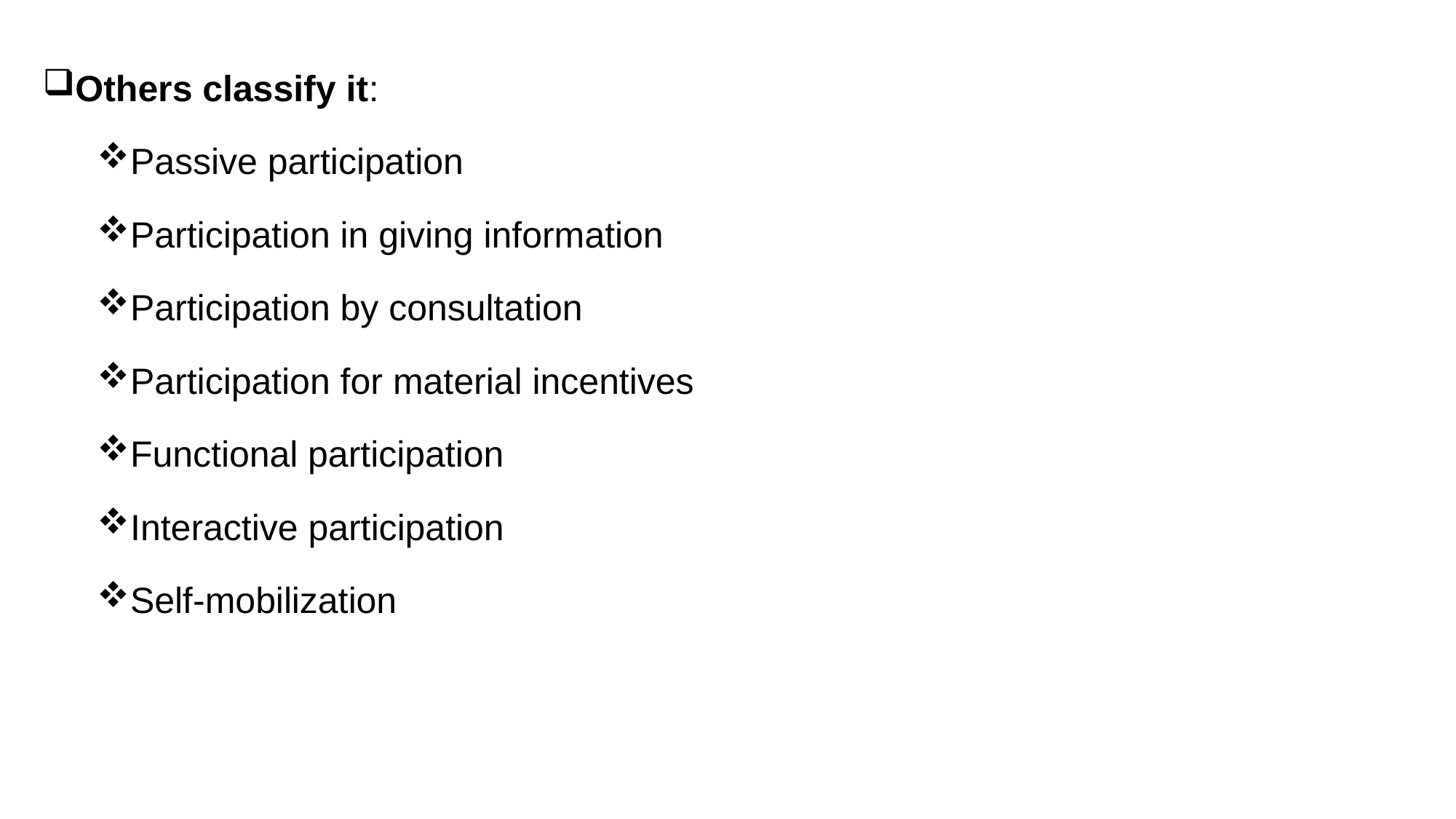

Others classify it:
Passive participation
Participation in giving information
Participation by consultation
Participation for material incentives
Functional participation
Interactive participation
Self-mobilization